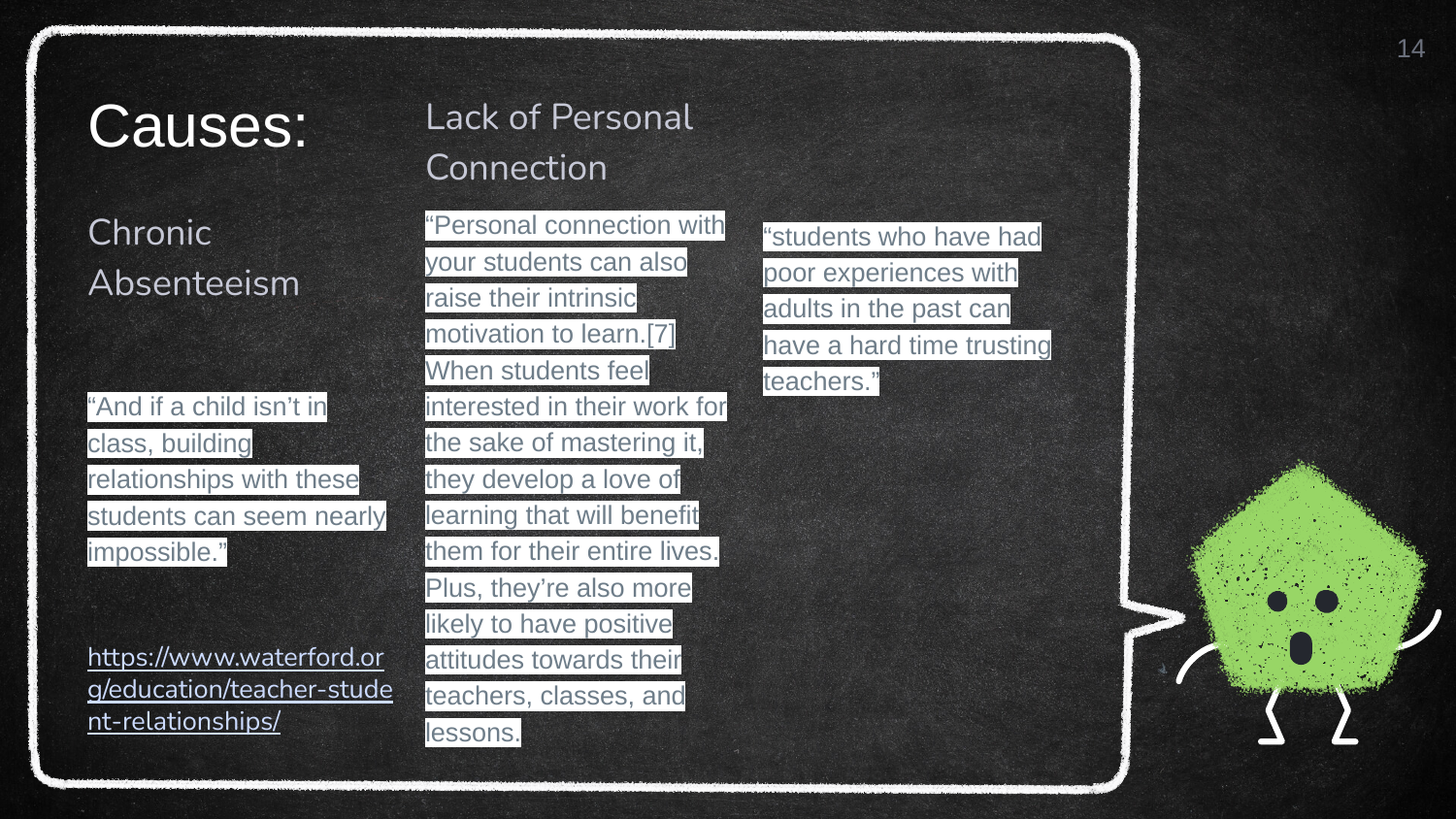

14
Lack of Personal Connection
“Personal connection with your students can also raise their intrinsic motivation to learn.[7] When students feel interested in their work for the sake of mastering it, they develop a love of learning that will benefit them for their entire lives. Plus, they’re also more likely to have positive attitudes towards their teachers, classes, and lessons.
# Causes:

Chronic Absenteeism

“And if a child isn’t in class, building relationships with these students can seem nearly impossible.”

https://www.waterford.org/education/teacher-student-relationships/
“students who have had poor experiences with adults in the past can have a hard time trusting teachers.”